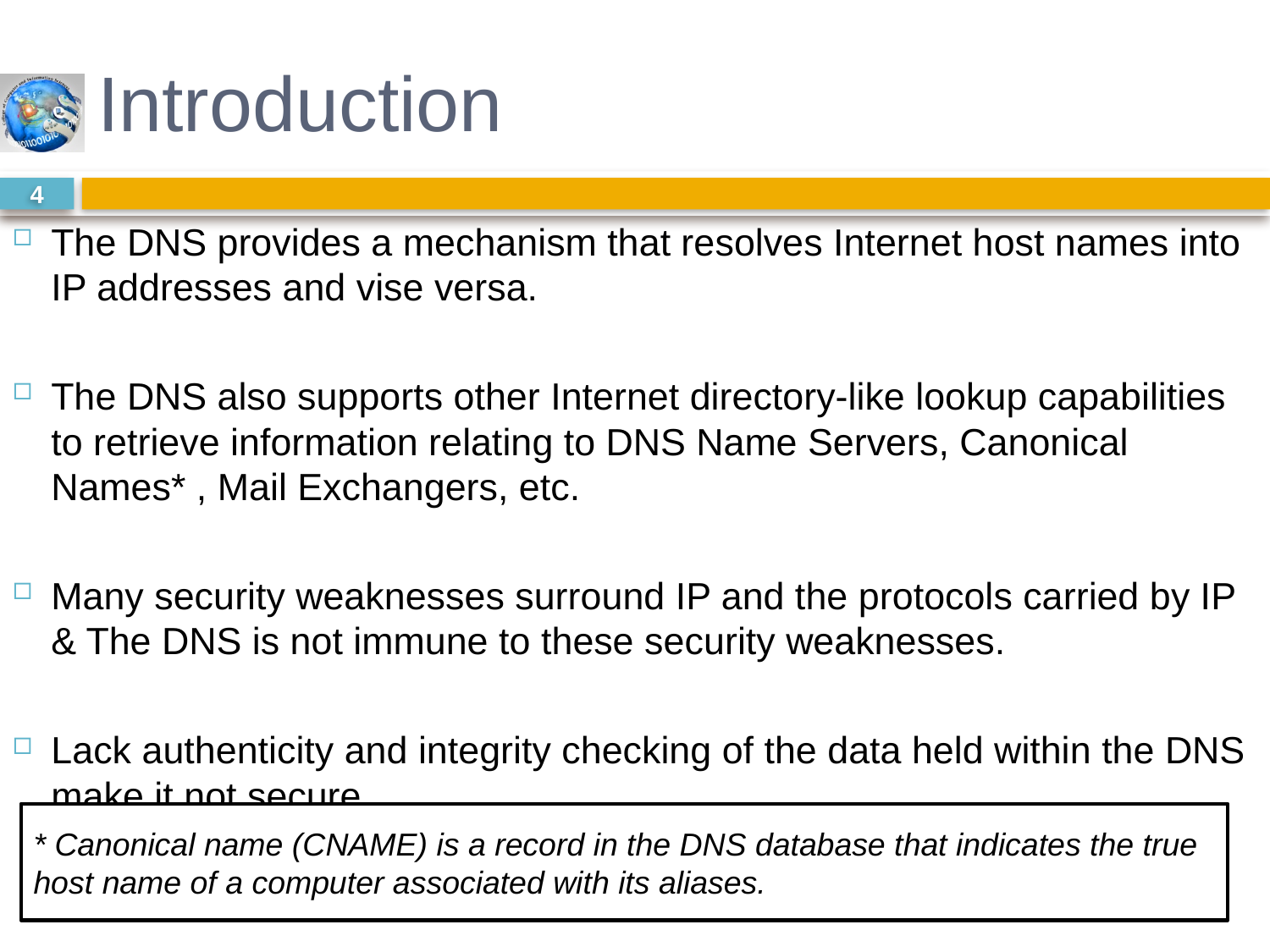

# Introduction
4
The DNS provides a mechanism that resolves Internet host names into IP addresses and vise versa.

The DNS also supports other Internet directory-like lookup capabilities to retrieve information relating to DNS Name Servers, Canonical Names* , Mail Exchangers, etc.

Many security weaknesses surround IP and the protocols carried by IP & The DNS is not immune to these security weaknesses.

Lack authenticity and integrity checking of the data held within the DNS make it not secure.

* Canonical name (CNAME) is a record in the DNS database that indicates the true host name of a computer associated with its aliases.
7-Mar-15
Networks and Communication Department